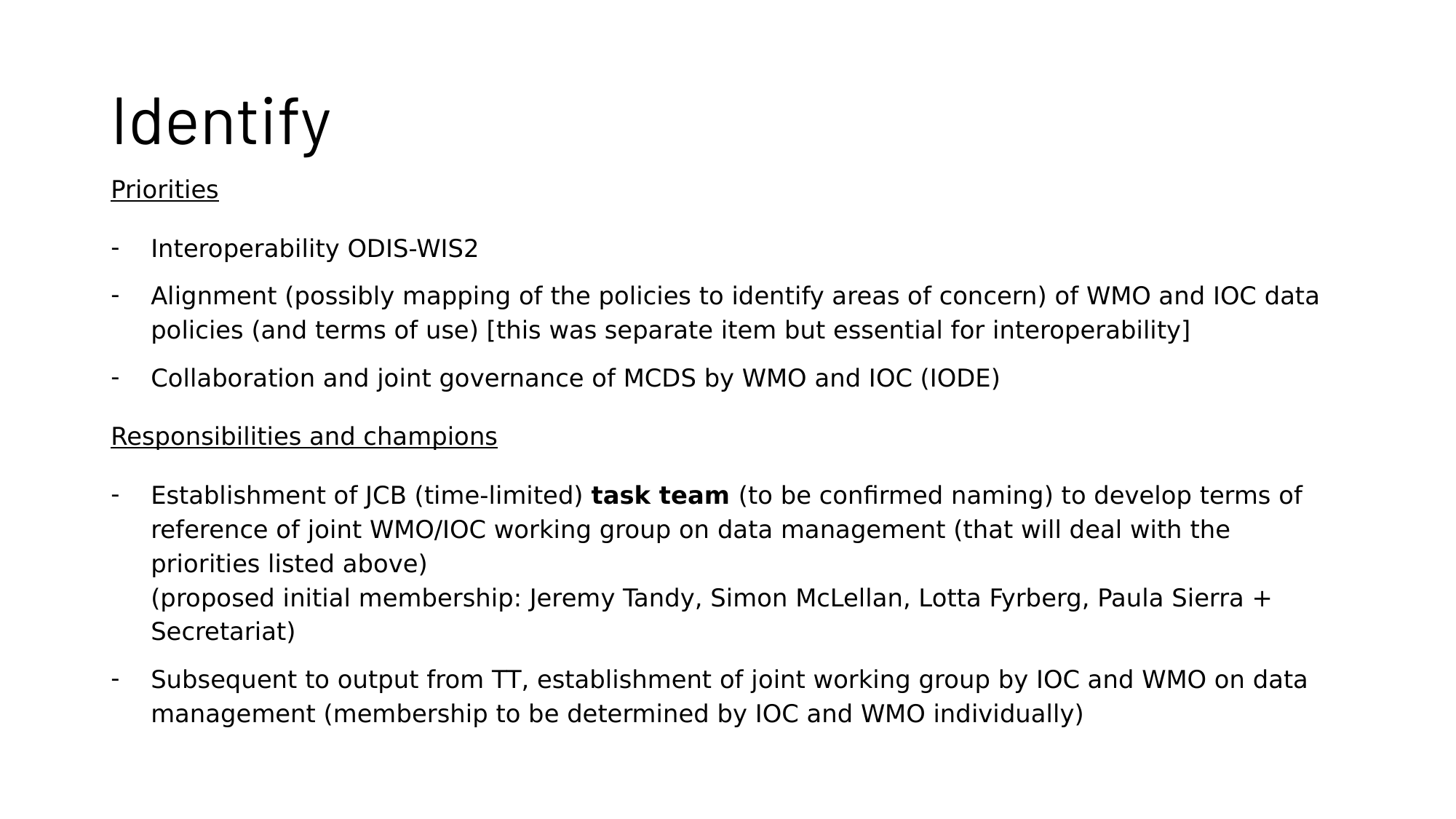

# Identify
Priorities
Interoperability ODIS-WIS2
Alignment (possibly mapping of the policies to identify areas of concern) of WMO and IOC data policies (and terms of use) [this was separate item but essential for interoperability]
Collaboration and joint governance of MCDS by WMO and IOC (IODE)
Responsibilities and champions
Establishment of JCB (time-limited) task team (to be confirmed naming) to develop terms of reference of joint WMO/IOC working group on data management (that will deal with the priorities listed above)
(proposed initial membership: Jeremy Tandy, Simon McLellan, Lotta Fyrberg, Paula Sierra + Secretariat)
Subsequent to output from TT, establishment of joint working group by IOC and WMO on data management (membership to be determined by IOC and WMO individually)